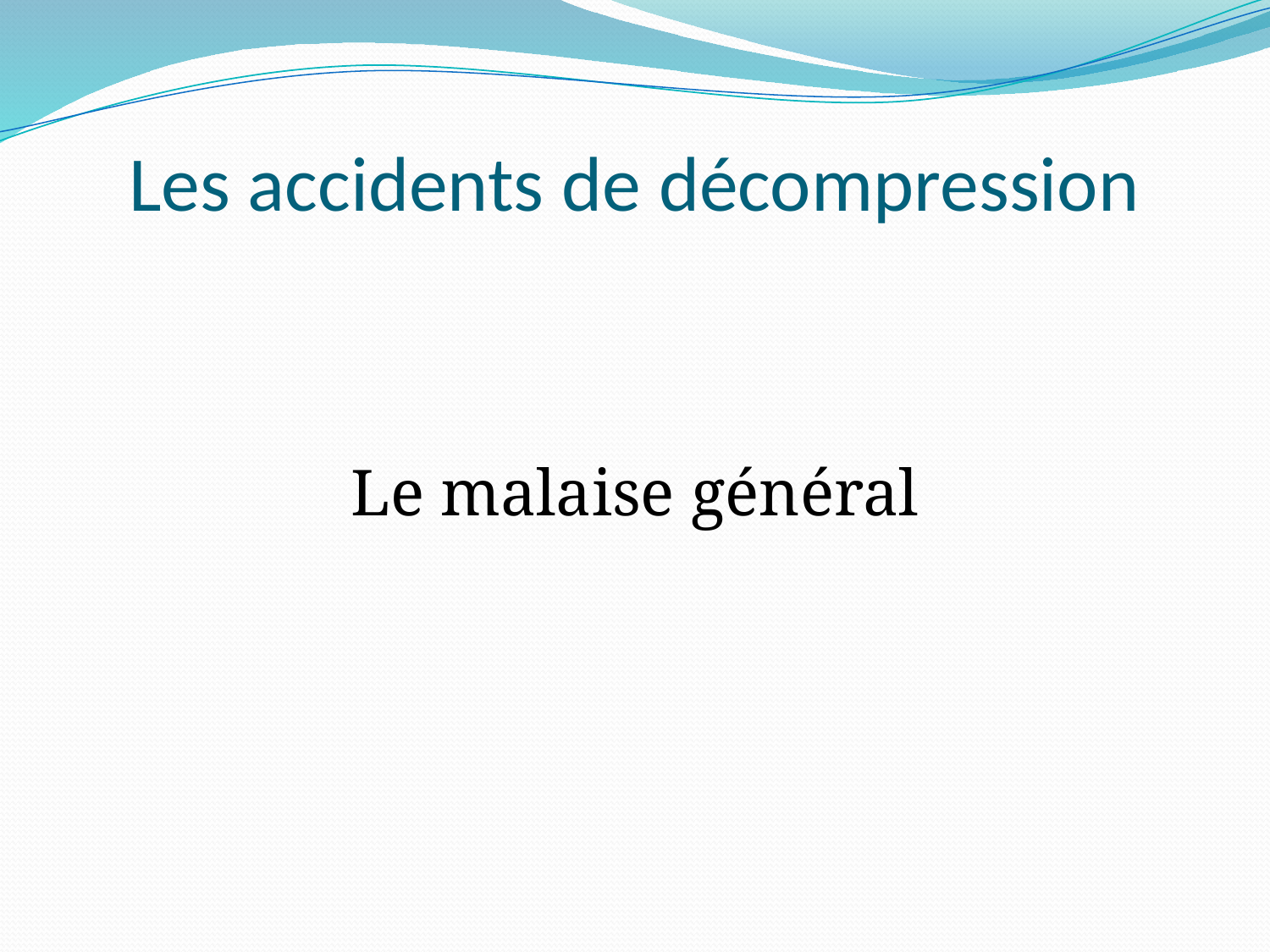

# Les accidents de décompression

Le malaise général